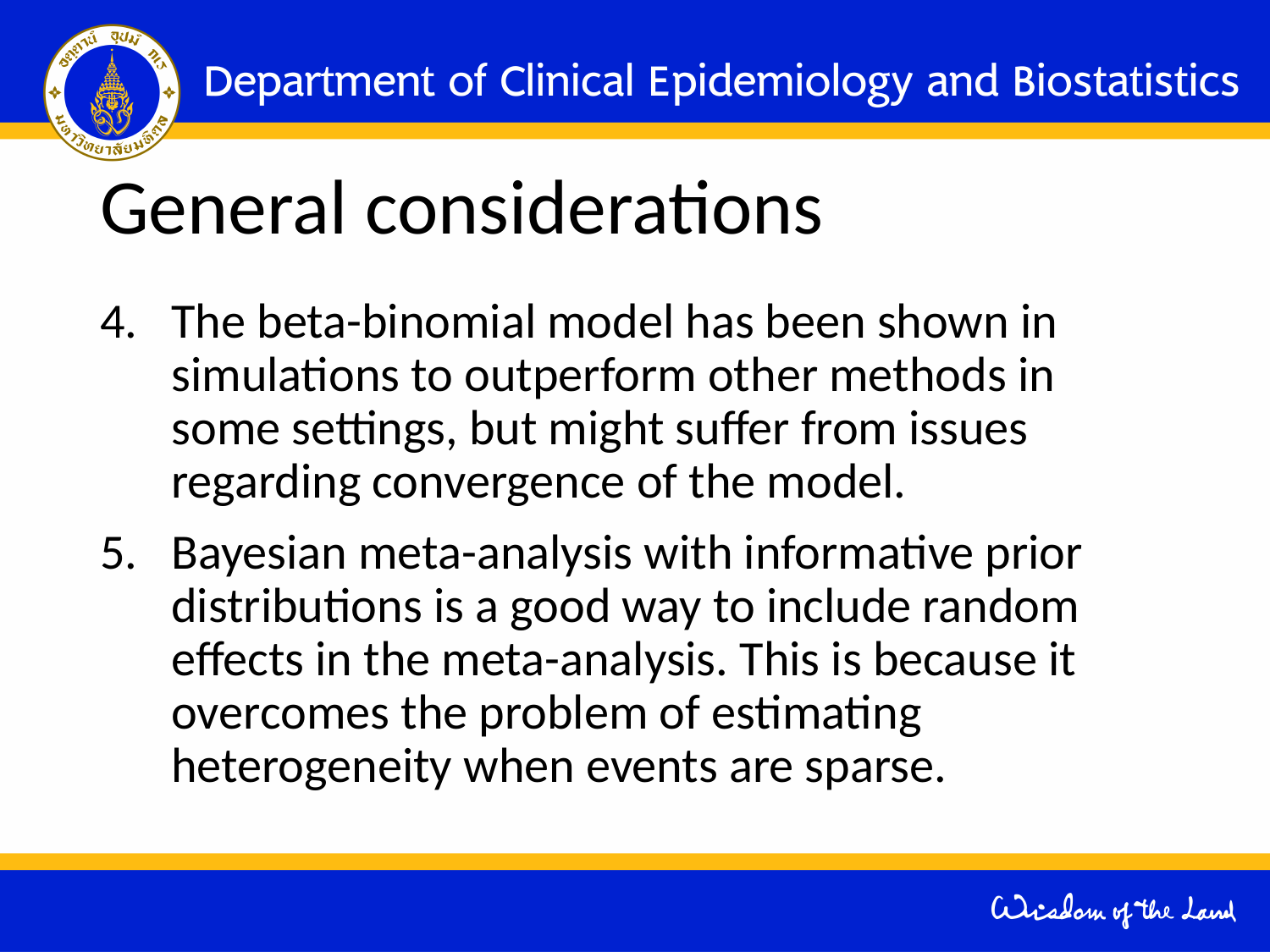

# General considerations
The beta-binomial model has been shown in simulations to outperform other methods in some settings, but might suffer from issues regarding convergence of the model.
Bayesian meta-analysis with informative prior distributions is a good way to include random effects in the meta-analysis. This is because it overcomes the problem of estimating heterogeneity when events are sparse.